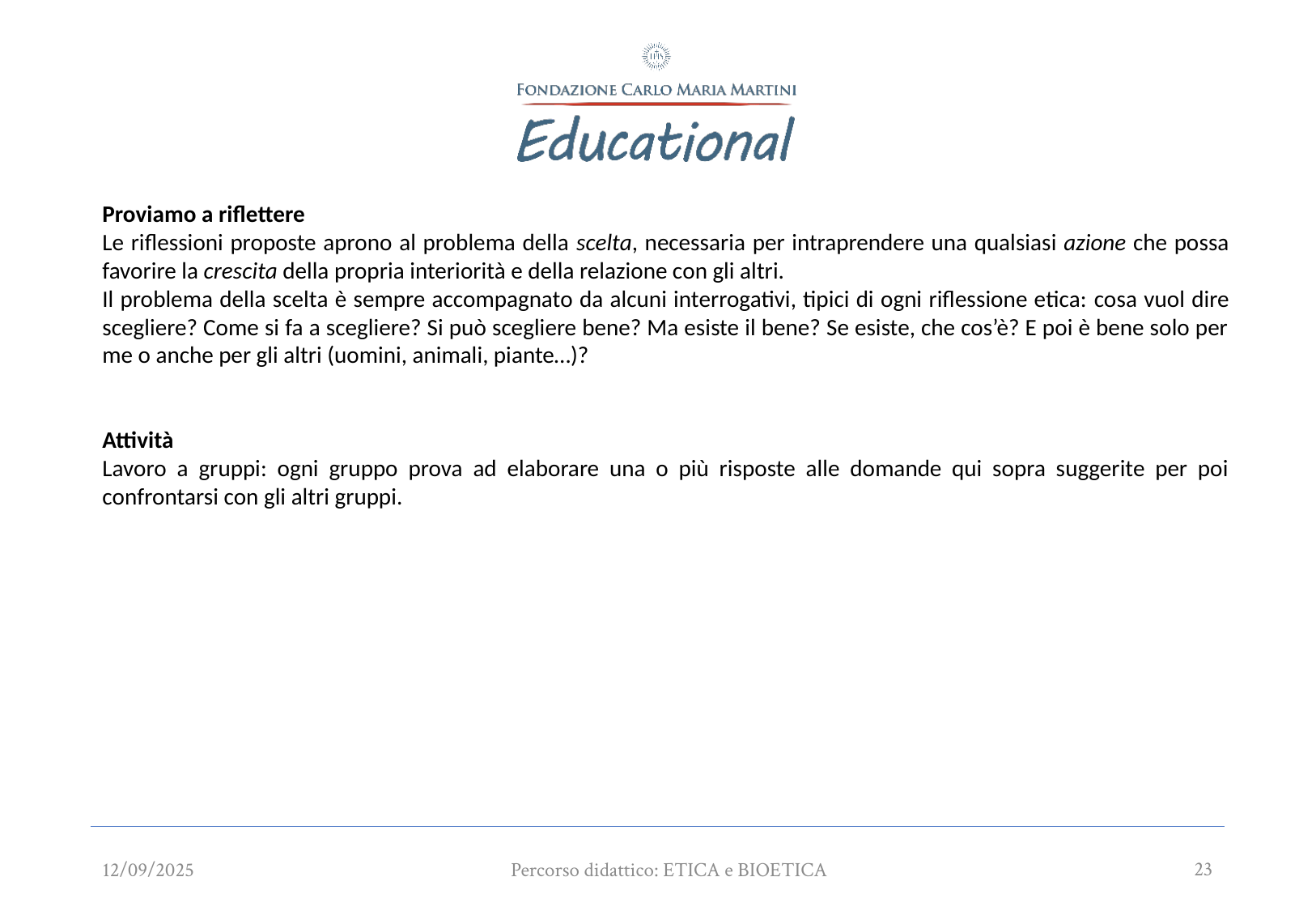

Proviamo a riflettere
Le riflessioni proposte aprono al problema della scelta, necessaria per intraprendere una qualsiasi azione che possa favorire la crescita della propria interiorità e della relazione con gli altri.
Il problema della scelta è sempre accompagnato da alcuni interrogativi, tipici di ogni riflessione etica: cosa vuol dire scegliere? Come si fa a scegliere? Si può scegliere bene? Ma esiste il bene? Se esiste, che cos’è? E poi è bene solo per me o anche per gli altri (uomini, animali, piante…)?

Attività
Lavoro a gruppi: ogni gruppo prova ad elaborare una o più risposte alle domande qui sopra suggerite per poi confrontarsi con gli altri gruppi.

12/09/2025
Percorso didattico: ETICA e BIOETICA
23